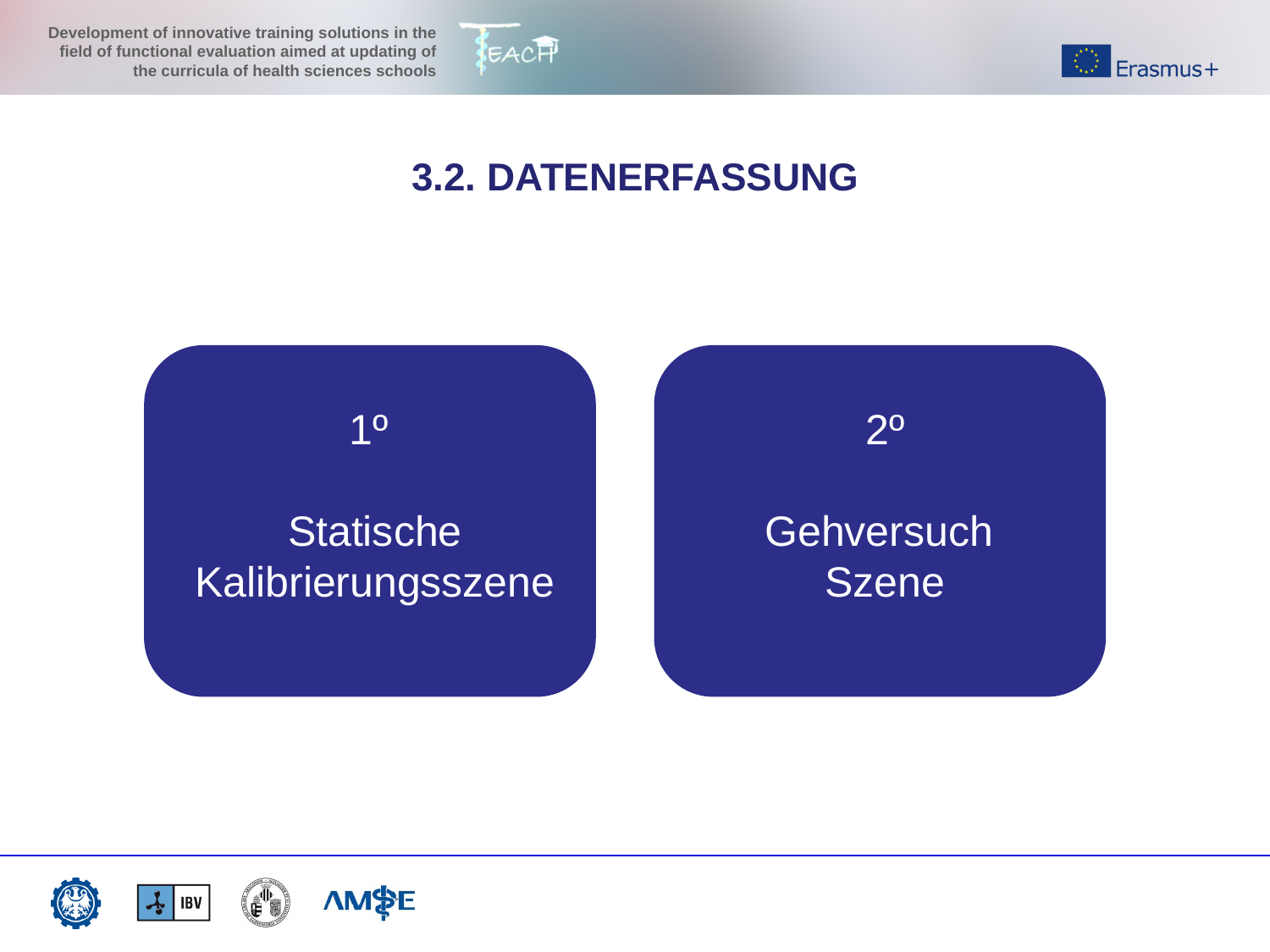

3.2. DATENERFASSUNG

1º

Statische Kalibrierungsszene
2º

Gehversuch
Szene